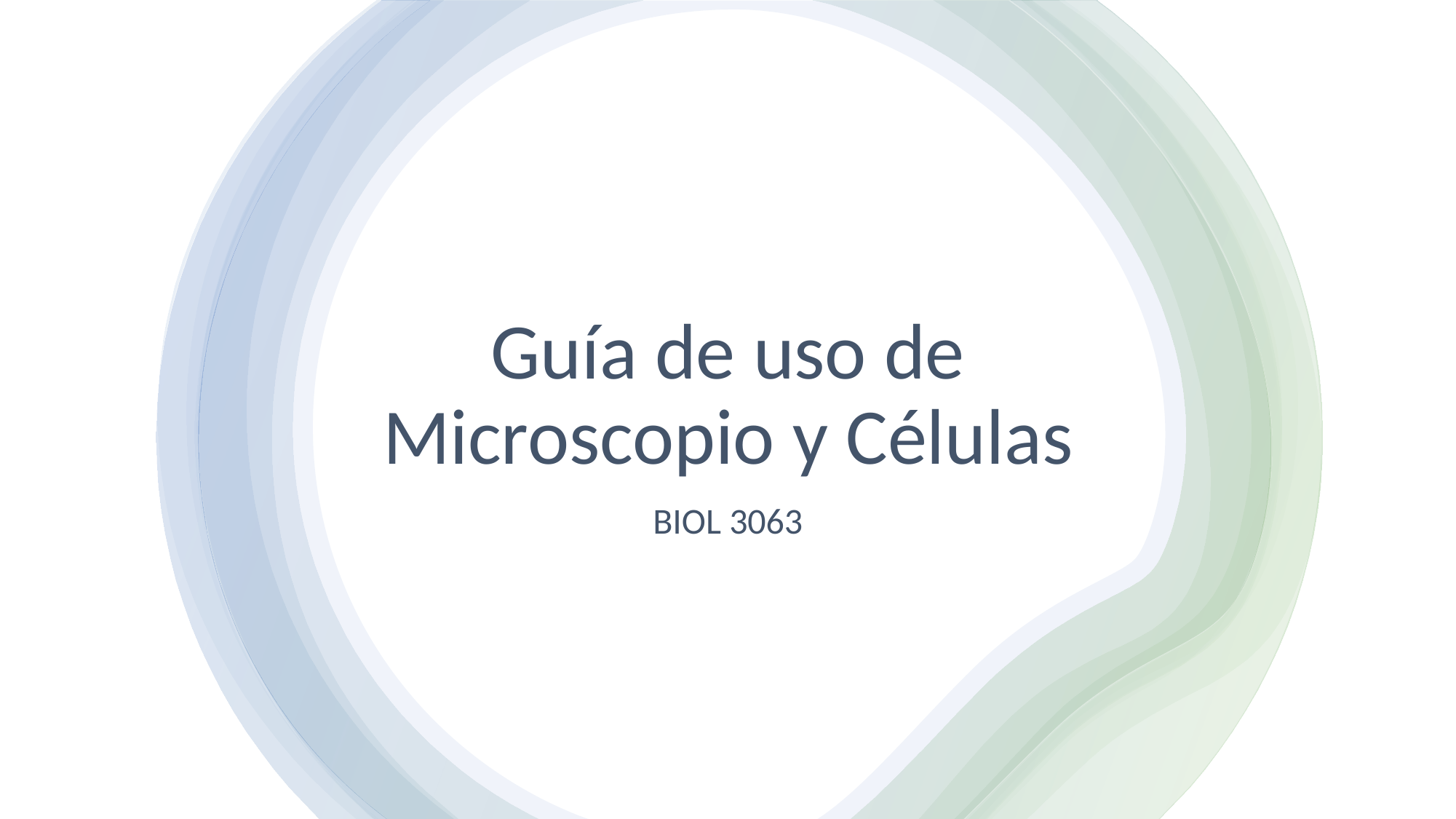

# Guía de uso de Microscopio y Células
BIOL 3063